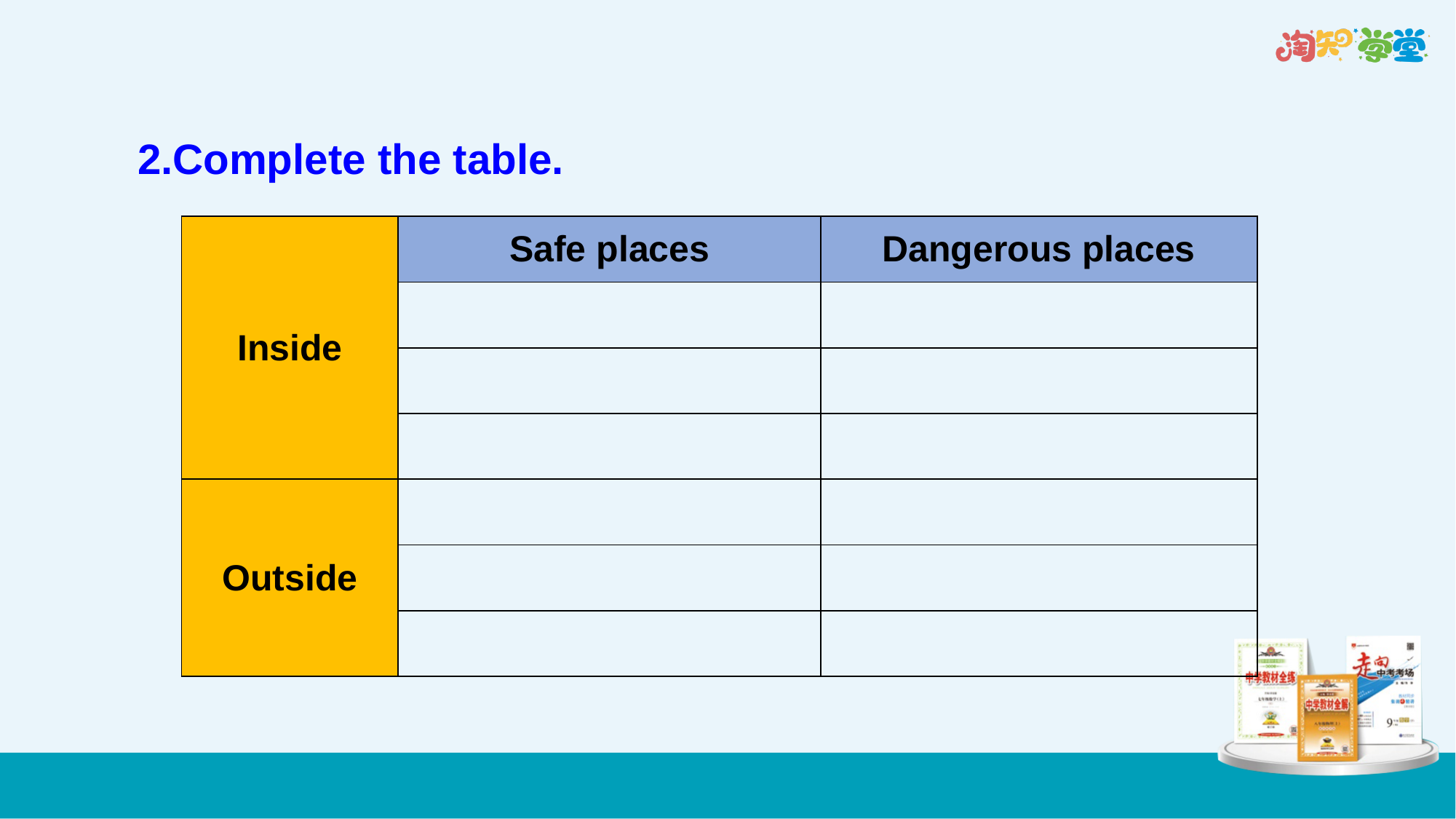

2.Complete the table.
| Inside | Safe places | Dangerous places |
| --- | --- | --- |
|  |  |  |
|  |  |  |
|  |  |  |
| Outside |  |  |
|  |  |  |
|  |  |  |